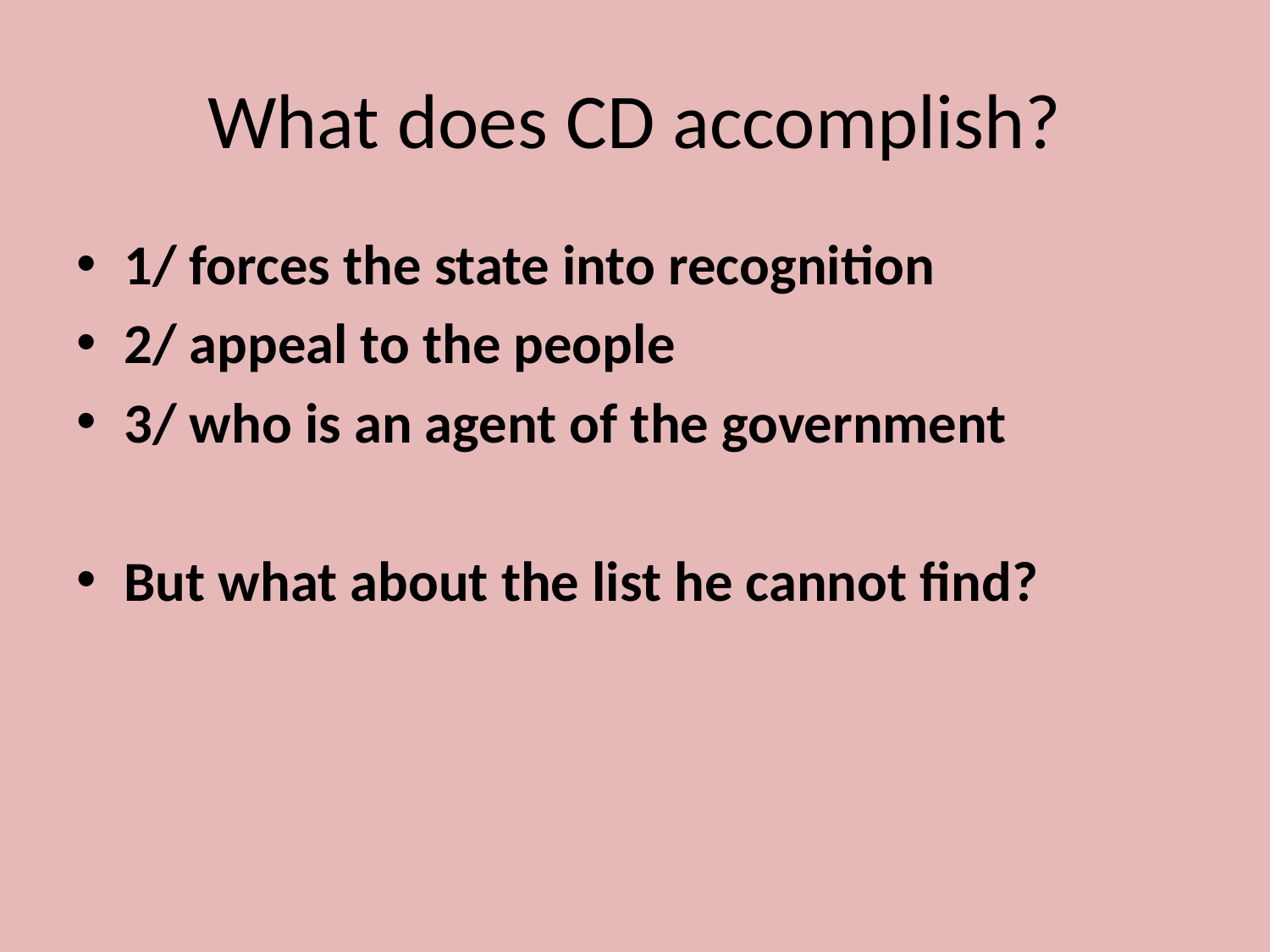

# What does CD accomplish?
1/ forces the state into recognition
2/ appeal to the people
3/ who is an agent of the government

But what about the list he cannot find?